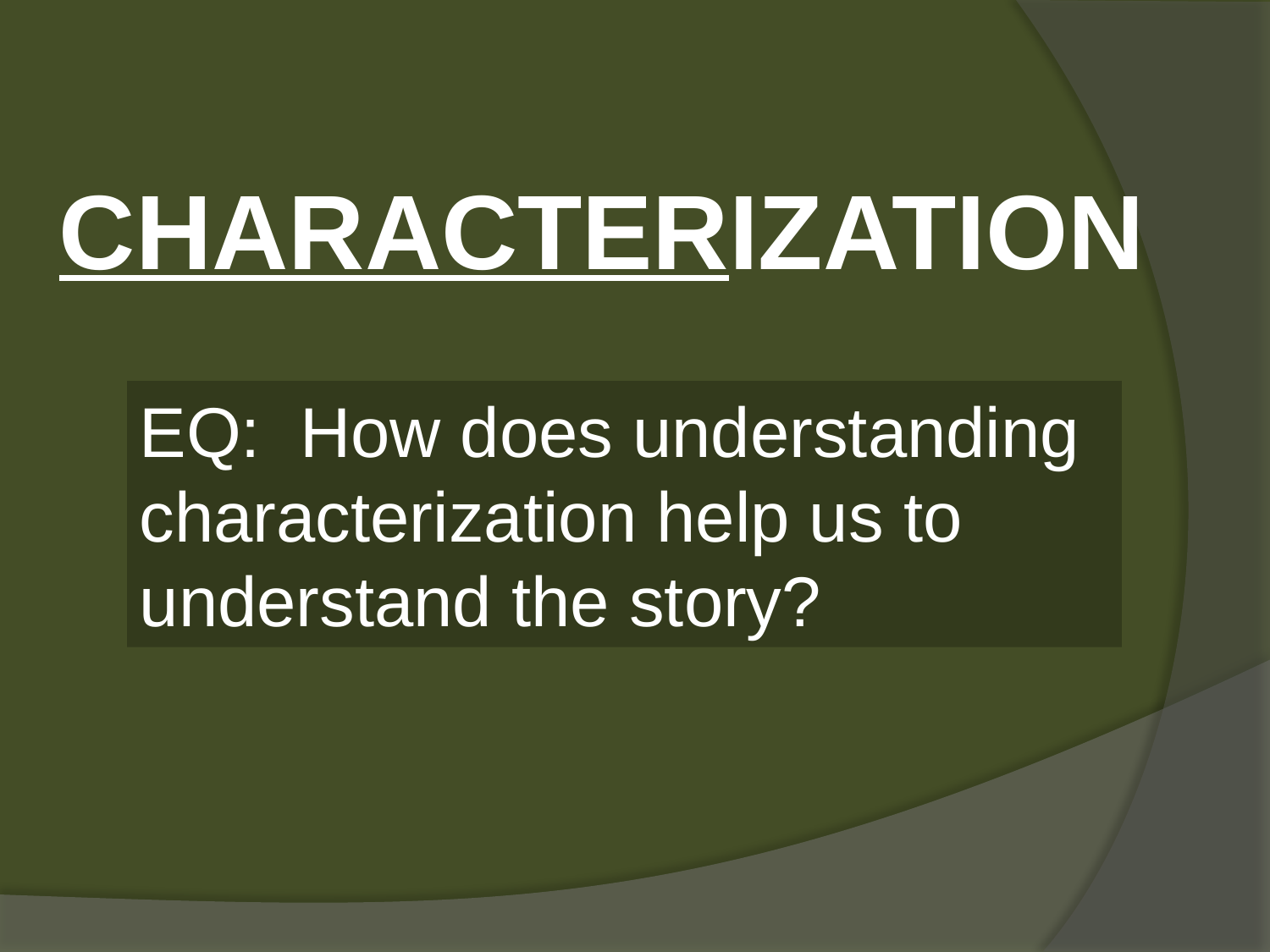

# CHARACTERIZATION
EQ:  How does understanding characterization help us to understand the story?